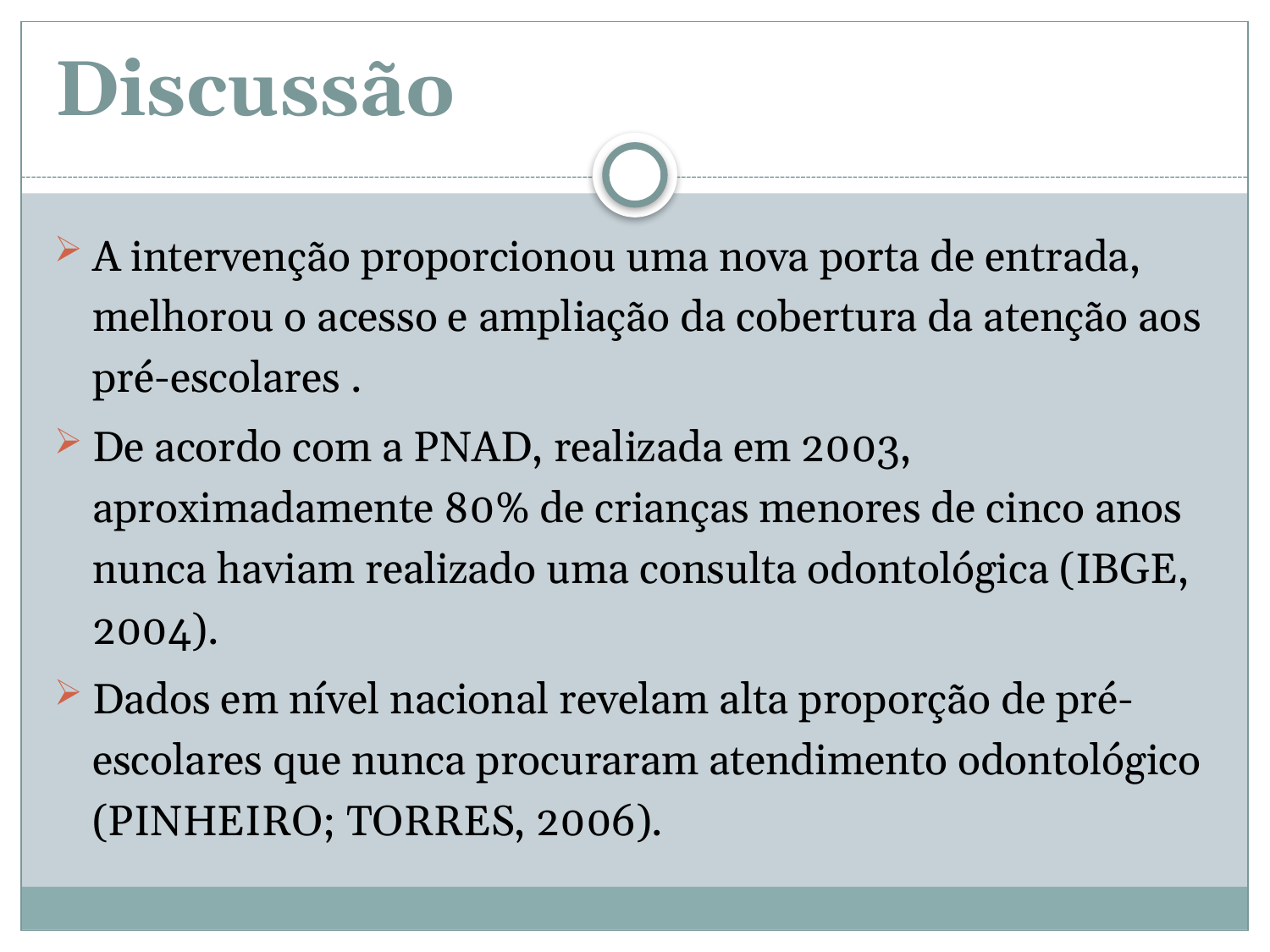

# Discussão
A intervenção proporcionou uma nova porta de entrada, melhorou o acesso e ampliação da cobertura da atenção aos pré-escolares .
De acordo com a PNAD, realizada em 2003, aproximadamente 80% de crianças menores de cinco anos nunca haviam realizado uma consulta odontológica (IBGE, 2004).
Dados em nível nacional revelam alta proporção de pré-escolares que nunca procuraram atendimento odontológico (PINHEIRO; TORRES, 2006).